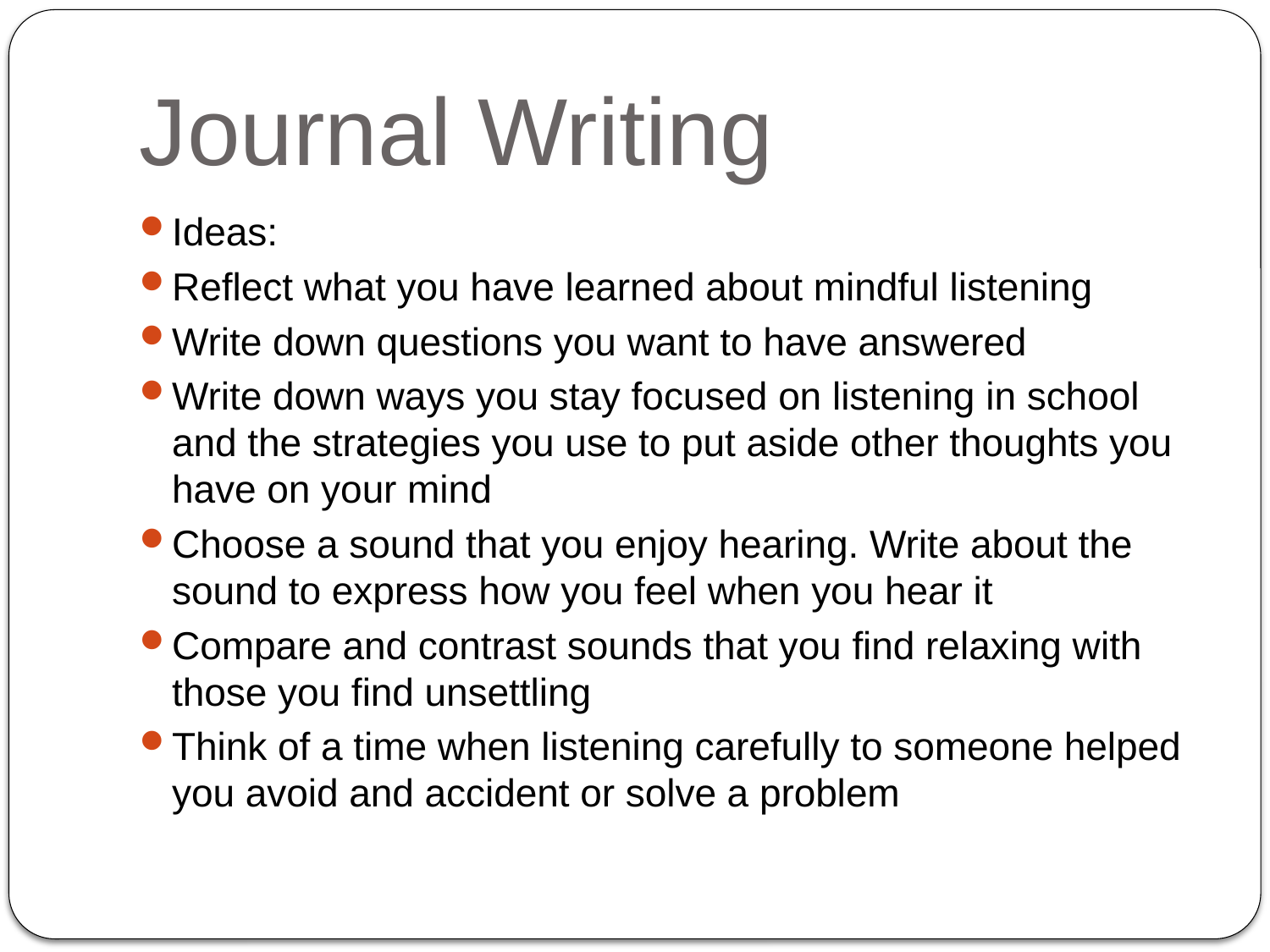

# Journal Writing
Ideas:
Reflect what you have learned about mindful listening
Write down questions you want to have answered
Write down ways you stay focused on listening in school and the strategies you use to put aside other thoughts you have on your mind
Choose a sound that you enjoy hearing. Write about the sound to express how you feel when you hear it
Compare and contrast sounds that you find relaxing with those you find unsettling
Think of a time when listening carefully to someone helped you avoid and accident or solve a problem